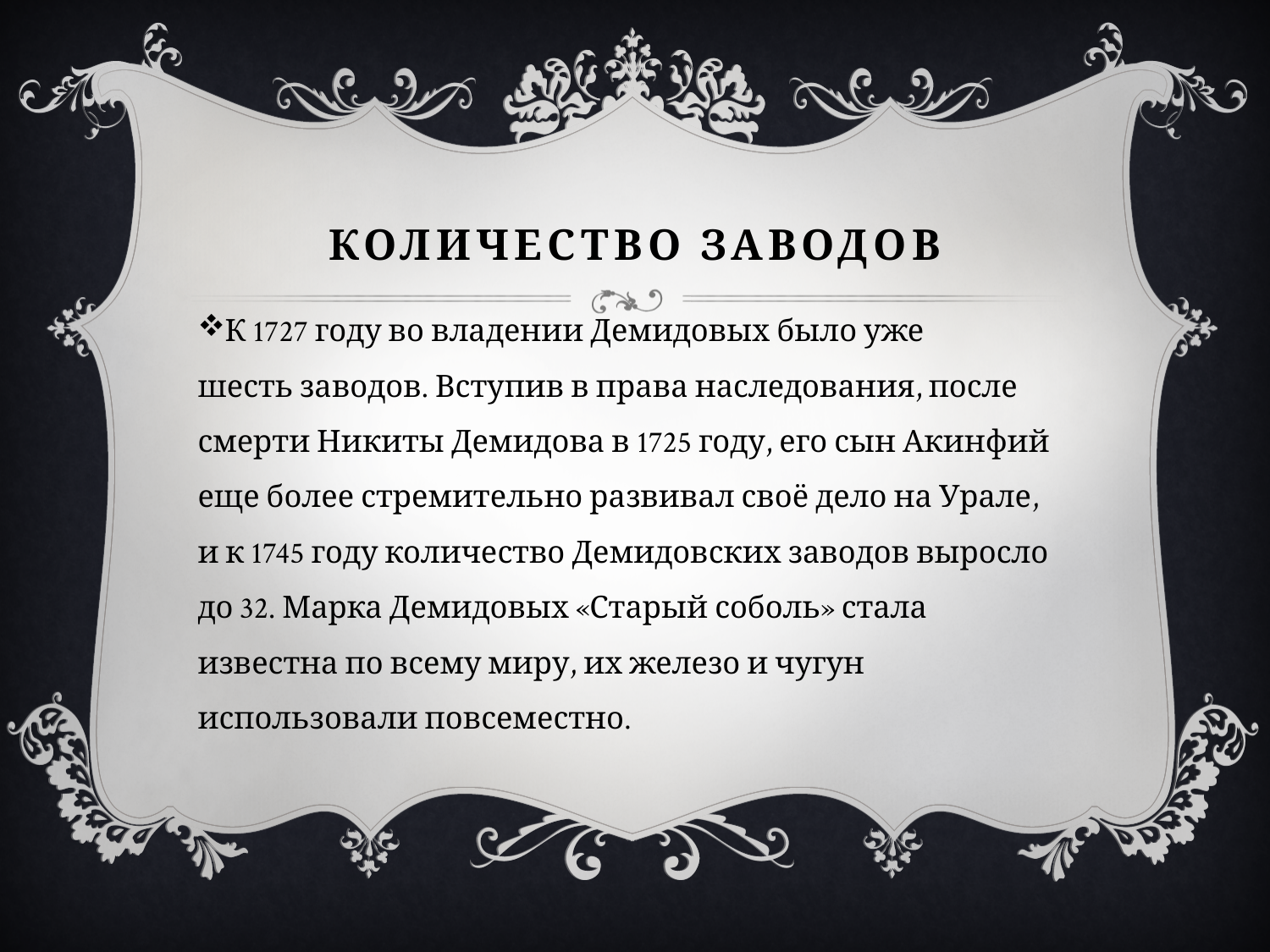

# Количество заводов
К 1727 году во владении Демидовых было уже шесть заводов. Вступив в права наследования, после смерти Никиты Демидова в 1725 году, его сын Акинфий еще более стремительно развивал своё дело на Урале, и к 1745 году количество Демидовских заводов выросло до 32. Марка Демидовых «Старый соболь» стала известна по всему миру, их железо и чугун использовали повсеместно.